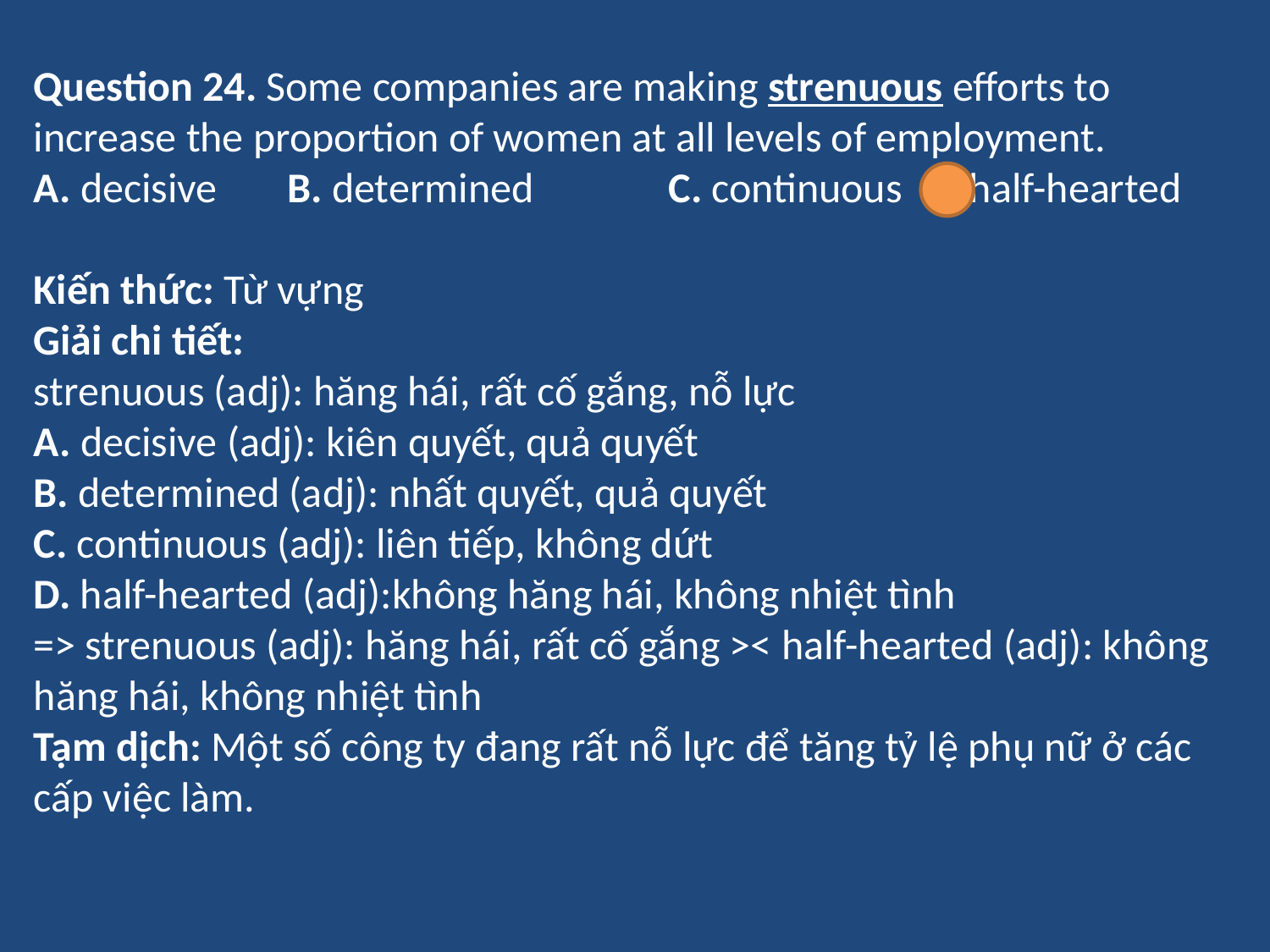

Question 24. Some companies are making strenuous efforts to increase the proportion of women at all levels of employment.
A. decisive	B. determined 	C. continuous 	D. half-hearted

Kiến thức: Từ vựng
Giải chi tiết:
strenuous (adj): hăng hái, rất cố gắng, nỗ lực
A. decisive (adj): kiên quyết, quả quyết
B. determined (adj): nhất quyết, quả quyết
C. continuous (adj): liên tiếp, không dứt
D. half-hearted (adj):không hăng hái, không nhiệt tình
=> strenuous (adj): hăng hái, rất cố gắng >< half-hearted (adj): không hăng hái, không nhiệt tình
Tạm dịch: Một số công ty đang rất nỗ lực để tăng tỷ lệ phụ nữ ở các cấp việc làm.